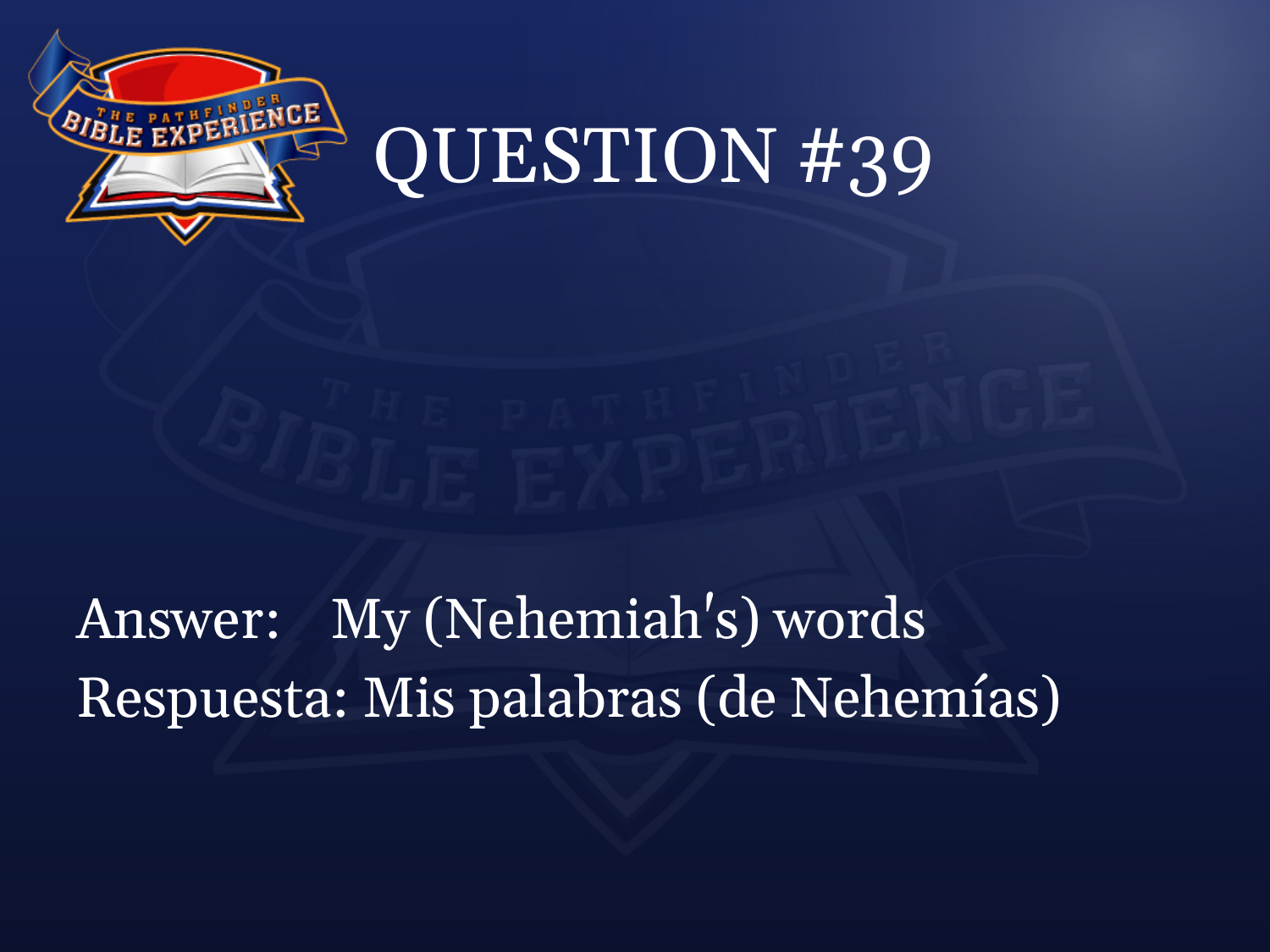

# QUESTION #39

Answer:	My (Nehemiah's) words
Respuesta: Mis palabras (de Nehemías)